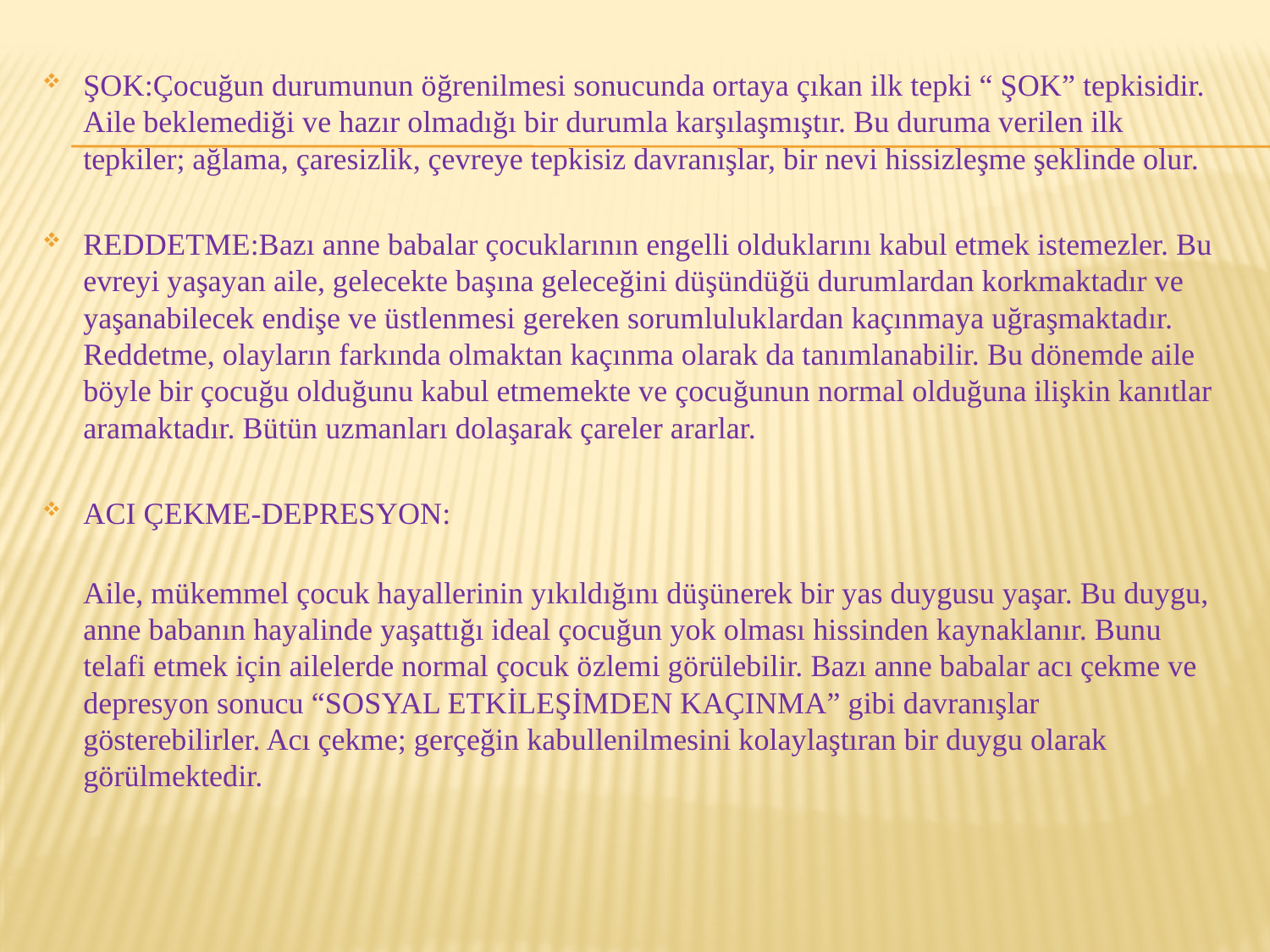

ŞOK:Çocuğun durumunun öğrenilmesi sonucunda ortaya çıkan ilk tepki “ ŞOK” tepkisidir. Aile beklemediği ve hazır olmadığı bir durumla karşılaşmıştır. Bu duruma verilen ilk tepkiler; ağlama, çaresizlik, çevreye tepkisiz davranışlar, bir nevi hissizleşme şeklinde olur.

REDDETME:Bazı anne babalar çocuklarının engelli olduklarını kabul etmek istemezler. Bu evreyi yaşayan aile, gelecekte başına geleceğini düşündüğü durumlardan korkmaktadır ve yaşanabilecek endişe ve üstlenmesi gereken sorumluluklardan kaçınmaya uğraşmaktadır. Reddetme, olayların farkında olmaktan kaçınma olarak da tanımlanabilir. Bu dönemde aile böyle bir çocuğu olduğunu kabul etmemekte ve çocuğunun normal olduğuna ilişkin kanıtlar aramaktadır. Bütün uzmanları dolaşarak çareler ararlar.

ACI ÇEKME-DEPRESYON:
Aile, mükemmel çocuk hayallerinin yıkıldığını düşünerek bir yas duygusu yaşar. Bu duygu, anne babanın hayalinde yaşattığı ideal çocuğun yok olması hissinden kaynaklanır. Bunu telafi etmek için ailelerde normal çocuk özlemi görülebilir. Bazı anne babalar acı çekme ve depresyon sonucu “SOSYAL ETKİLEŞİMDEN KAÇINMA” gibi davranışlar gösterebilirler. Acı çekme; gerçeğin kabullenilmesini kolaylaştıran bir duygu olarak görülmektedir.